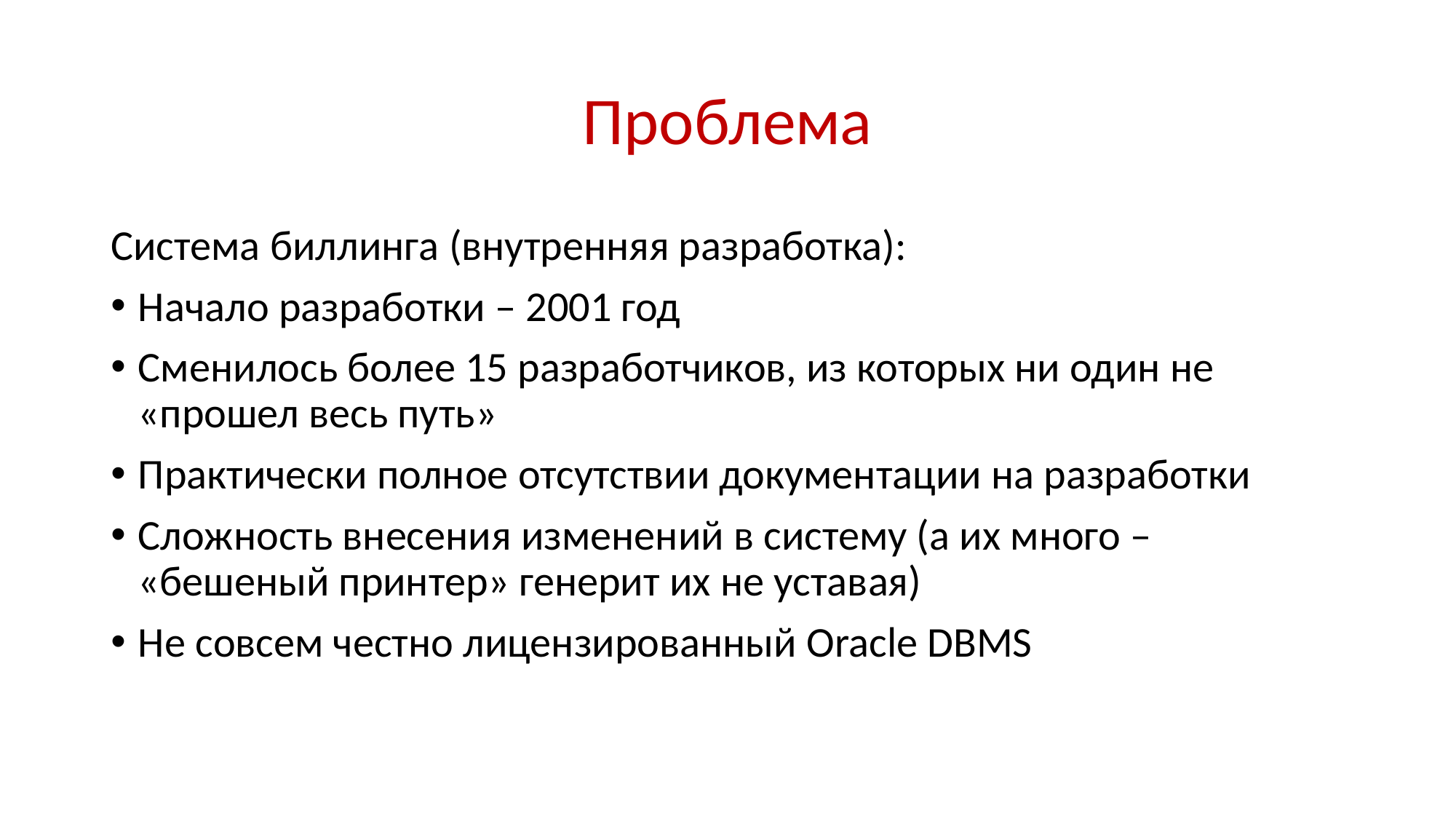

# Проблема
Система биллинга (внутренняя разработка):
Начало разработки – 2001 год
Сменилось более 15 разработчиков, из которых ни один не «прошел весь путь»
Практически полное отсутствии документации на разработки
Сложность внесения изменений в систему (а их много – «бешеный принтер» генерит их не уставая)
Не совсем честно лицензированный Oracle DBMS